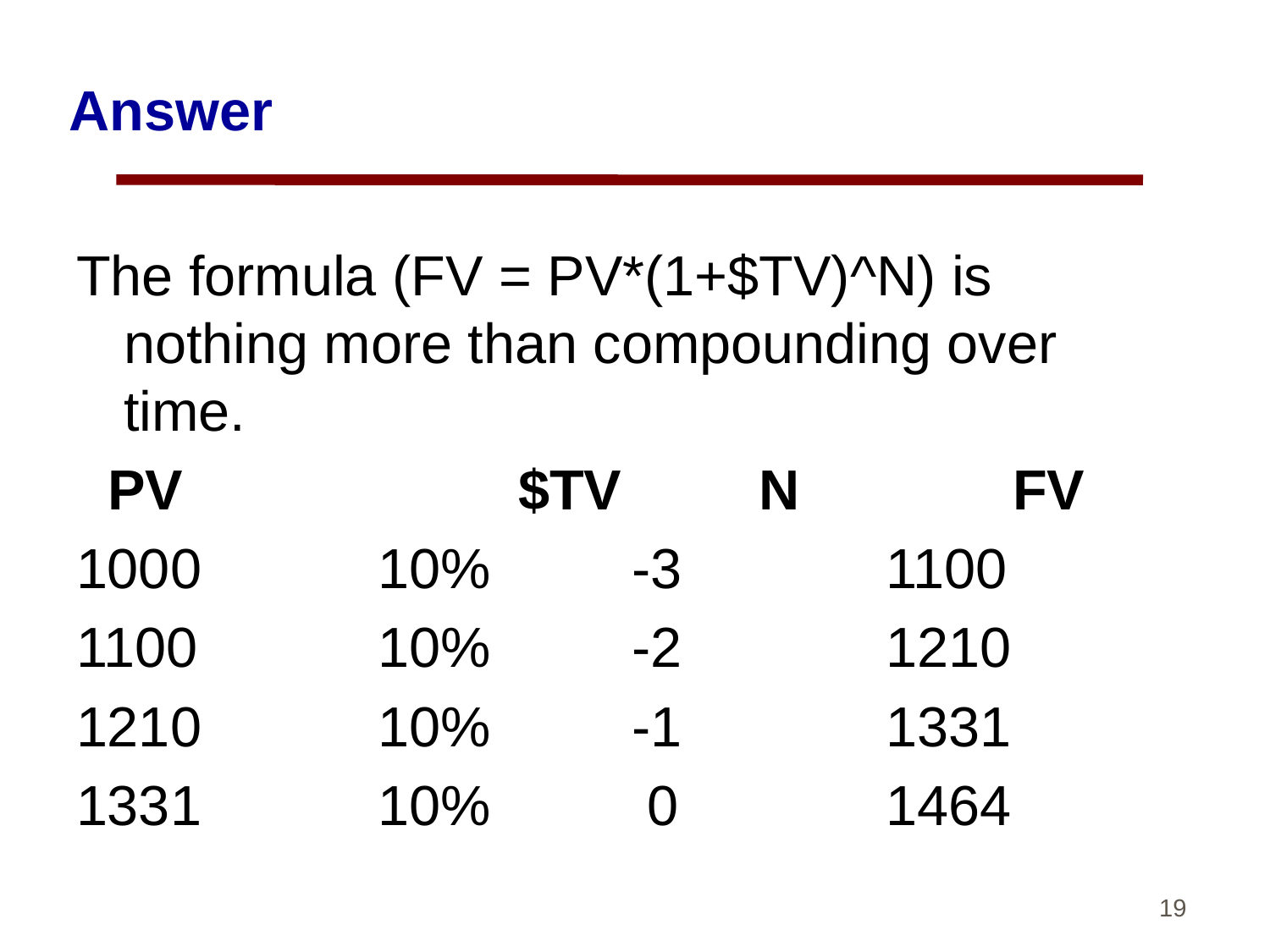

# Answer
The formula (FV = PV*(1+$TV)^N) is nothing more than compounding over time.
  PV	    	         $TV		N		FV
1000 		10%		-3 		1100
1100 		10%		-2		1210
1210 		10%		-1		1331
1331 		10%		 0		1464
19